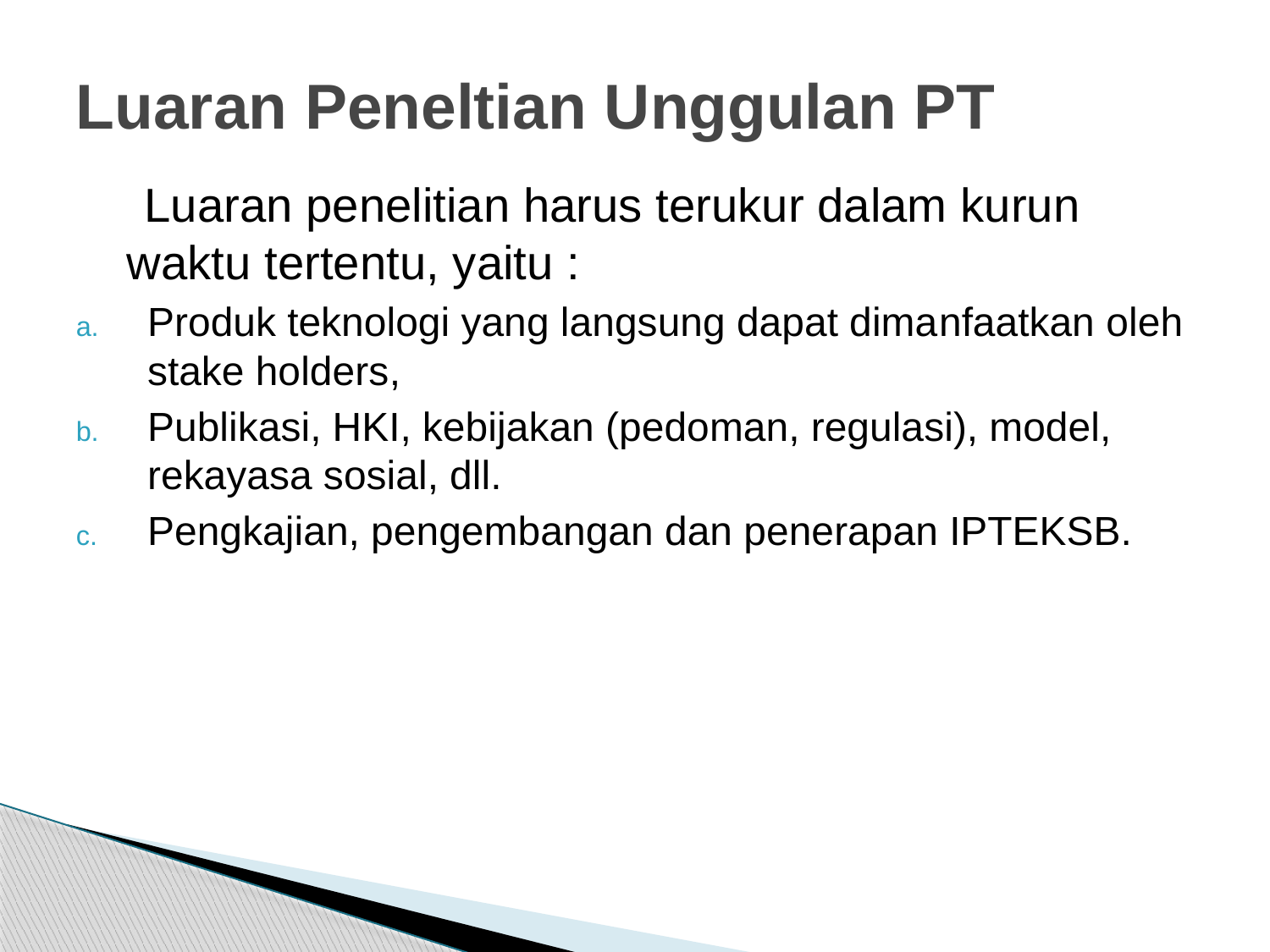

# Luaran Peneltian Unggulan PT
    Luaran penelitian harus terukur dalam kurun waktu tertentu, yaitu :
Produk teknologi yang langsung dapat dimanfaatkan oleh stake holders,
Publikasi, HKI, kebijakan (pedoman, regulasi), model, rekayasa sosial, dll.
Pengkajian, pengembangan dan penerapan IPTEKSB.